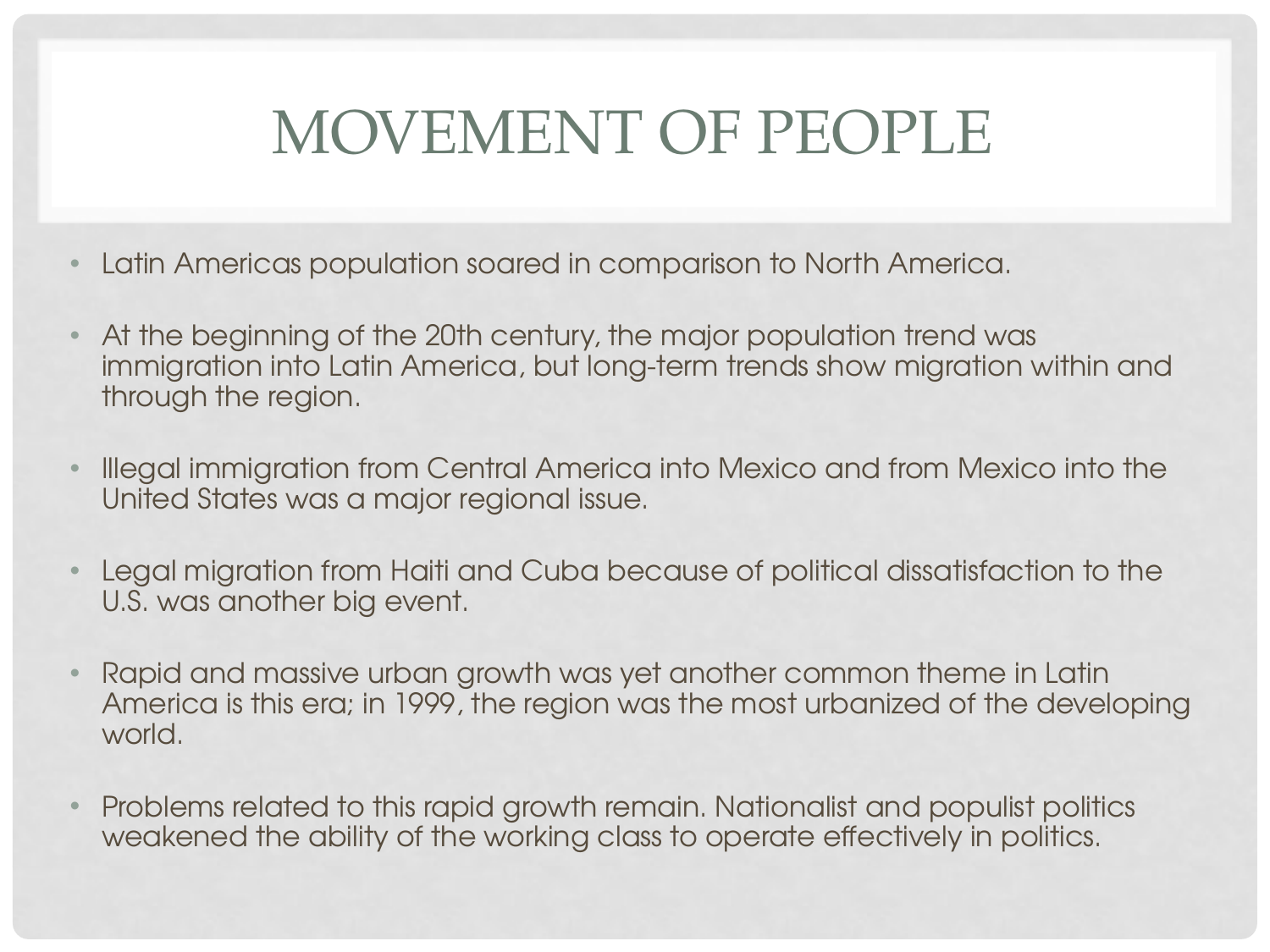

# Movement of People
Latin Americas population soared in comparison to North America.

At the beginning of the 20th century, the major population trend was immigration into Latin America, but long-term trends show migration within and through the region.

Illegal immigration from Central America into Mexico and from Mexico into the United States was a major regional issue.

Legal migration from Haiti and Cuba because of political dissatisfaction to the U.S. was another big event.

Rapid and massive urban growth was yet another common theme in Latin America is this era; in 1999, the region was the most urbanized of the developing world.

Problems related to this rapid growth remain. Nationalist and populist politics weakened the ability of the working class to operate effectively in politics.